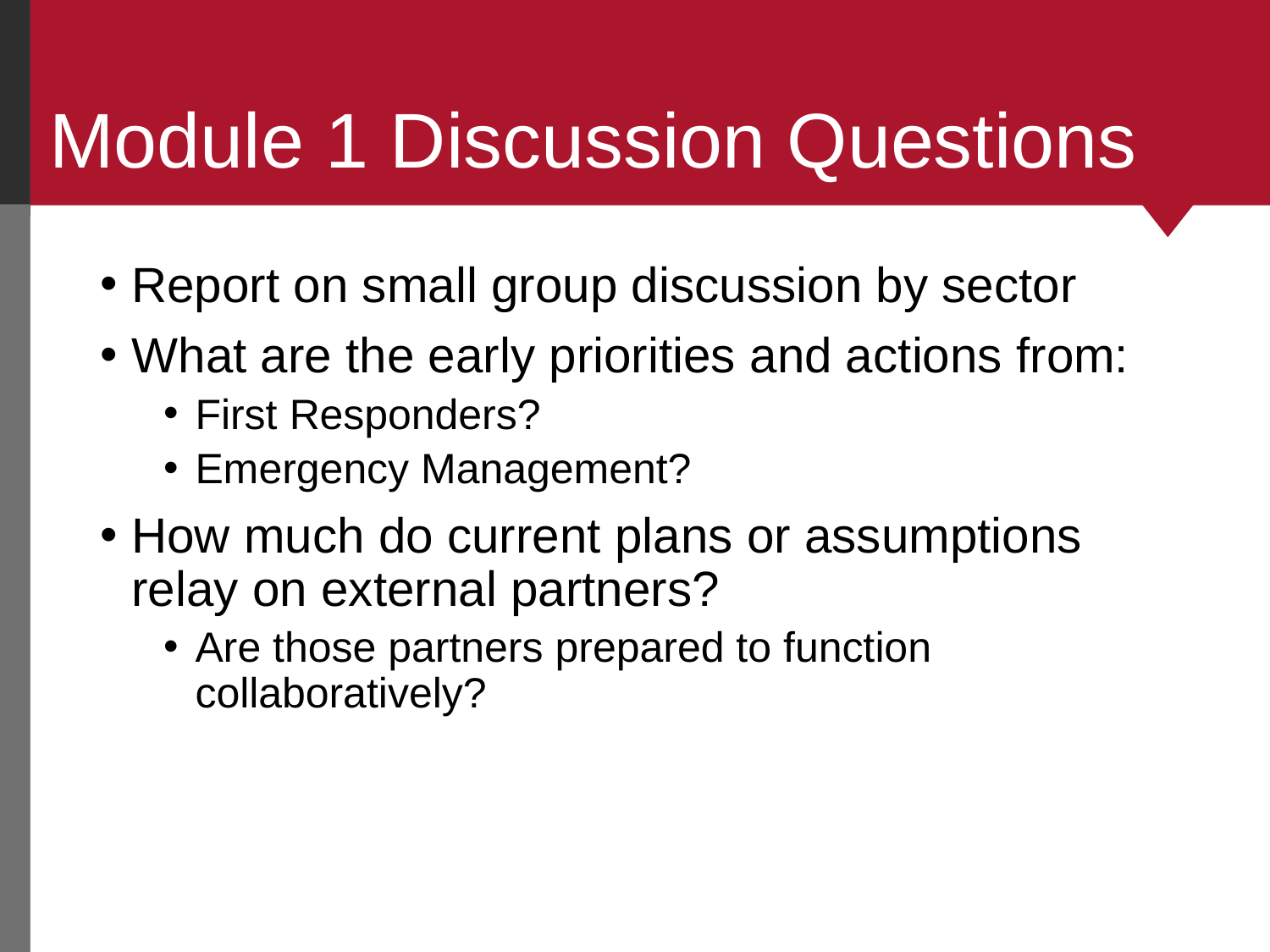

# Module 1 Discussion Questions
Report on small group discussion by sector
What are the early priorities and actions from:
First Responders?
Emergency Management?
How much do current plans or assumptions relay on external partners?
Are those partners prepared to function collaboratively?